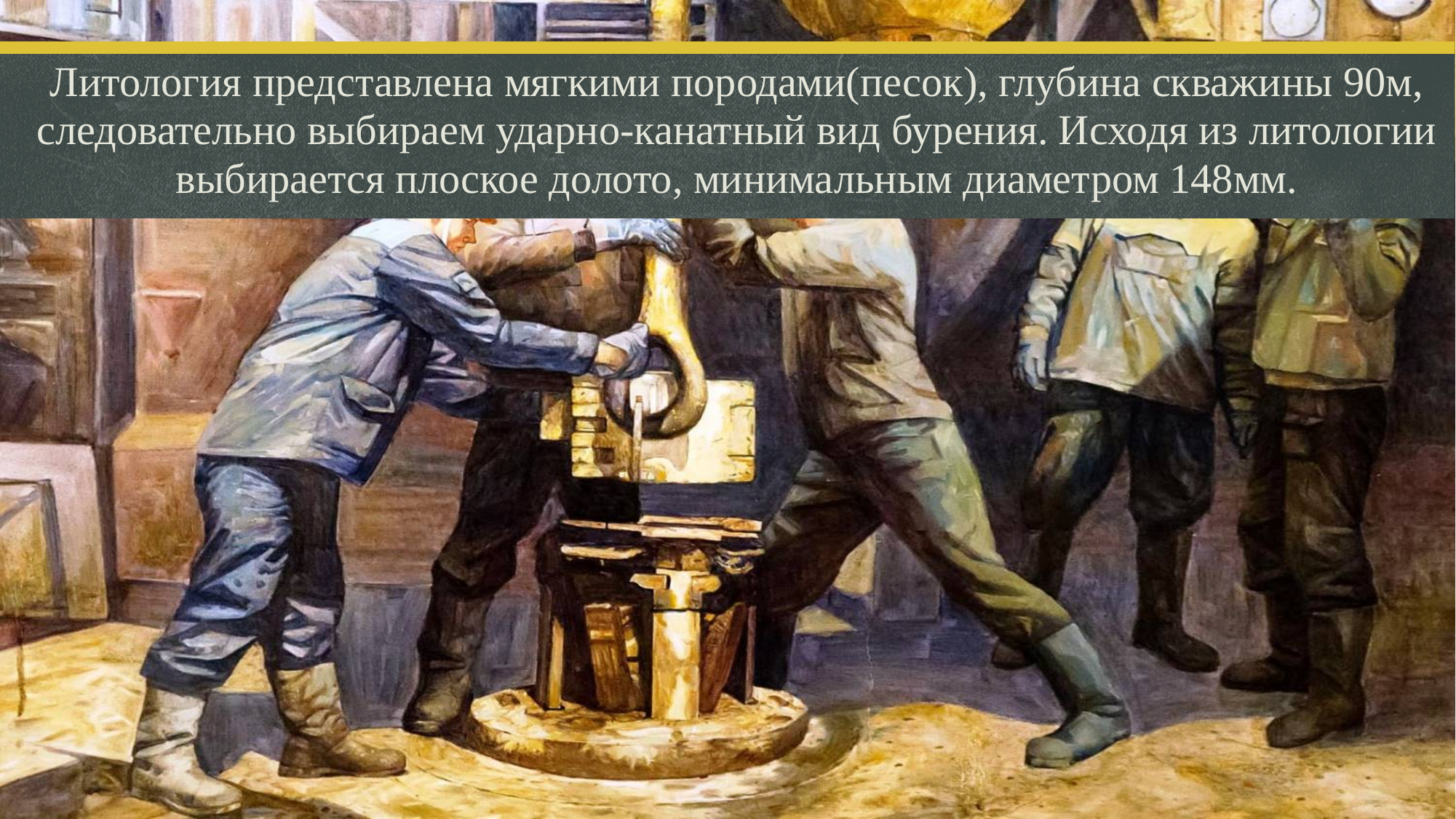

# Литология представлена мягкими породами(песок), глубина скважины 90м, следовательно выбираем ударно-канатный вид бурения. Исходя из литологии выбирается плоское долото, минимальным диаметром 148мм.